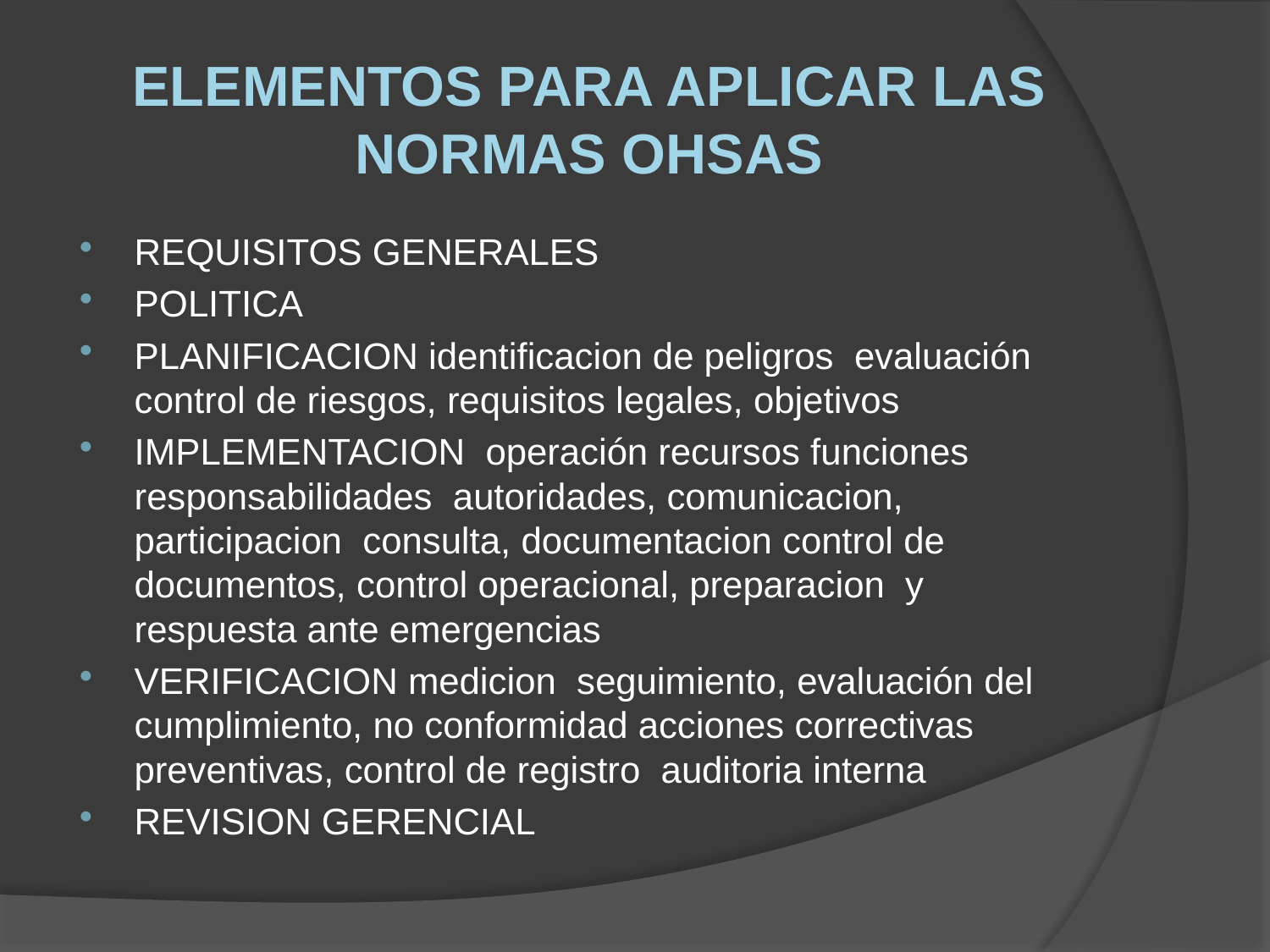

# Elementos para aplicar las normas ohsas
REQUISITOS GENERALES
POLITICA
PLANIFICACION identificacion de peligros  evaluación  control de riesgos, requisitos legales, objetivos
IMPLEMENTACION  operación recursos funciones responsabilidades  autoridades, comunicacion, participacion  consulta, documentacion control de documentos, control operacional, preparacion  y respuesta ante emergencias
VERIFICACION medicion  seguimiento, evaluación del cumplimiento, no conformidad acciones correctivas  preventivas, control de registro  auditoria interna
REVISION GERENCIAL